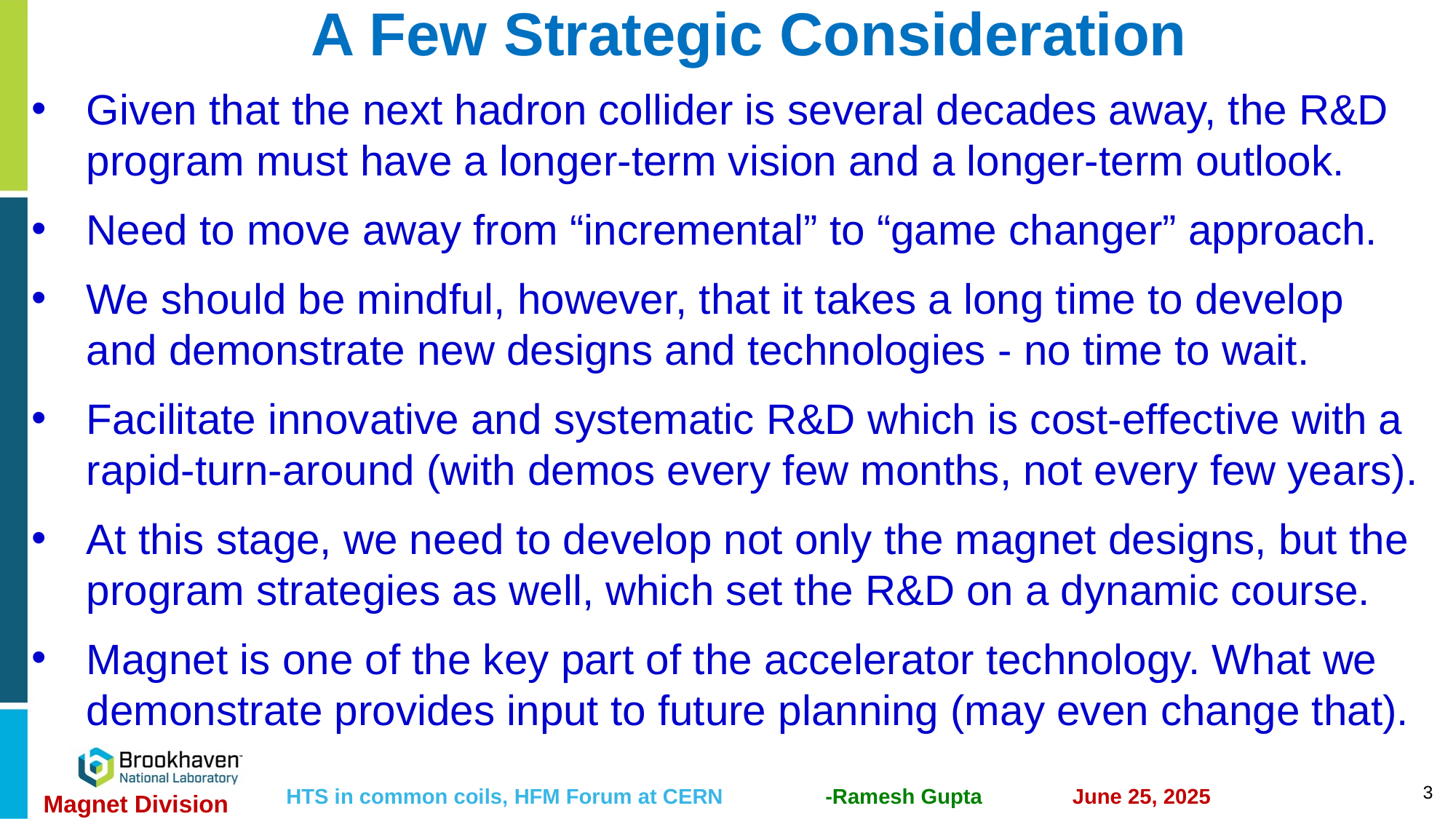

# A Few Strategic Consideration
Given that the next hadron collider is several decades away, the R&D program must have a longer-term vision and a longer-term outlook.
Need to move away from “incremental” to “game changer” approach.
We should be mindful, however, that it takes a long time to develop and demonstrate new designs and technologies - no time to wait.
Facilitate innovative and systematic R&D which is cost-effective with a rapid-turn-around (with demos every few months, not every few years).
At this stage, we need to develop not only the magnet designs, but the program strategies as well, which set the R&D on a dynamic course.
Magnet is one of the key part of the accelerator technology. What we demonstrate provides input to future planning (may even change that).
3